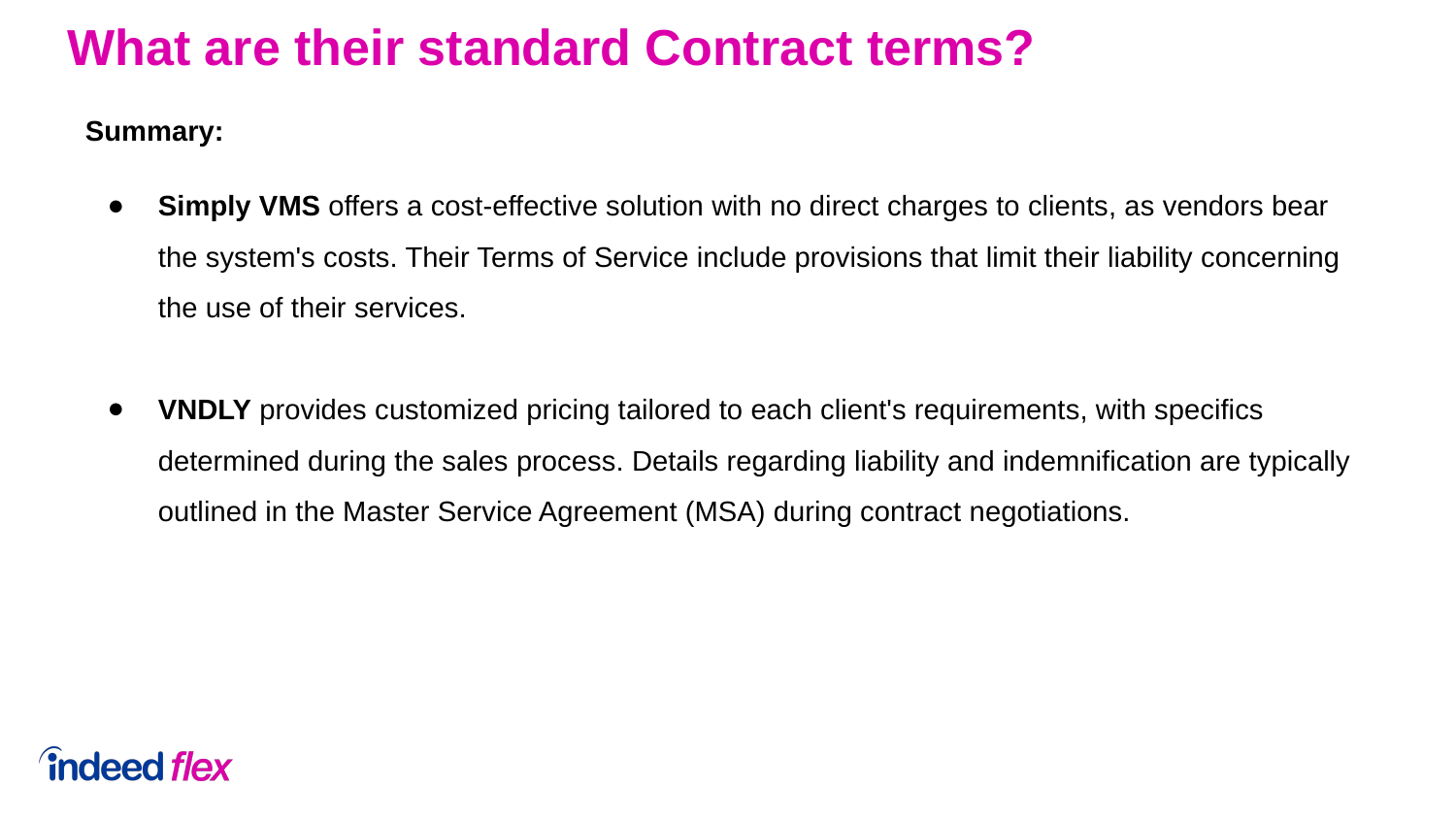

What are their standard Contract terms?

Summary:
Simply VMS offers a cost-effective solution with no direct charges to clients, as vendors bear the system's costs. Their Terms of Service include provisions that limit their liability concerning the use of their services.
VNDLY provides customized pricing tailored to each client's requirements, with specifics determined during the sales process. Details regarding liability and indemnification are typically outlined in the Master Service Agreement (MSA) during contract negotiations.